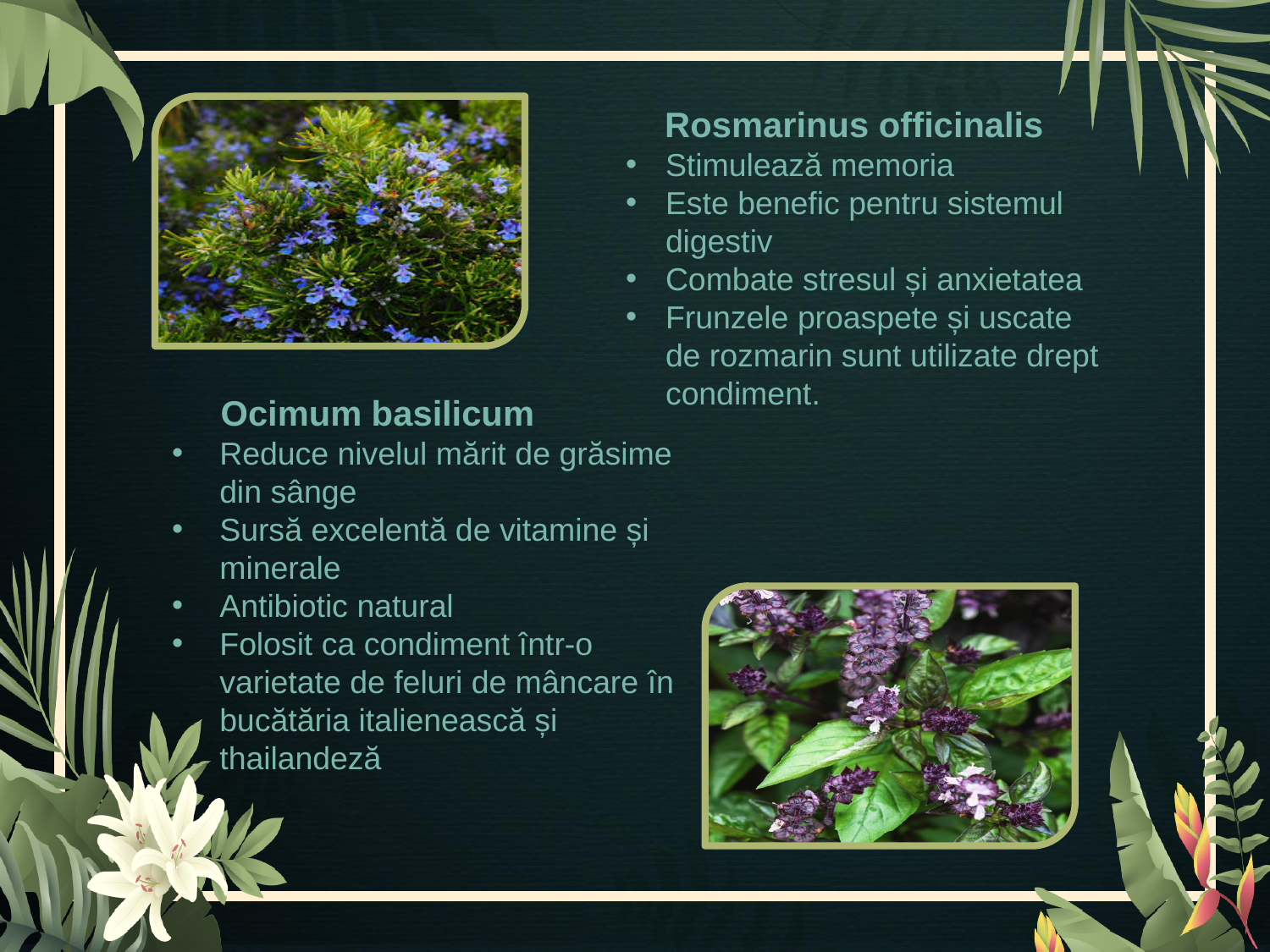

Rosmarinus officinalis
Stimulează memoria
Este benefic pentru sistemul digestiv
Combate stresul și anxietatea
Frunzele proaspete și uscate de rozmarin sunt utilizate drept condiment.
     Ocimum basilicum
Reduce nivelul mărit de grăsime din sânge
Sursă excelentă de vitamine și minerale
Antibiotic natural
Folosit ca condiment într-o varietate de feluri de mâncare în bucătăria italienească și thailandeză